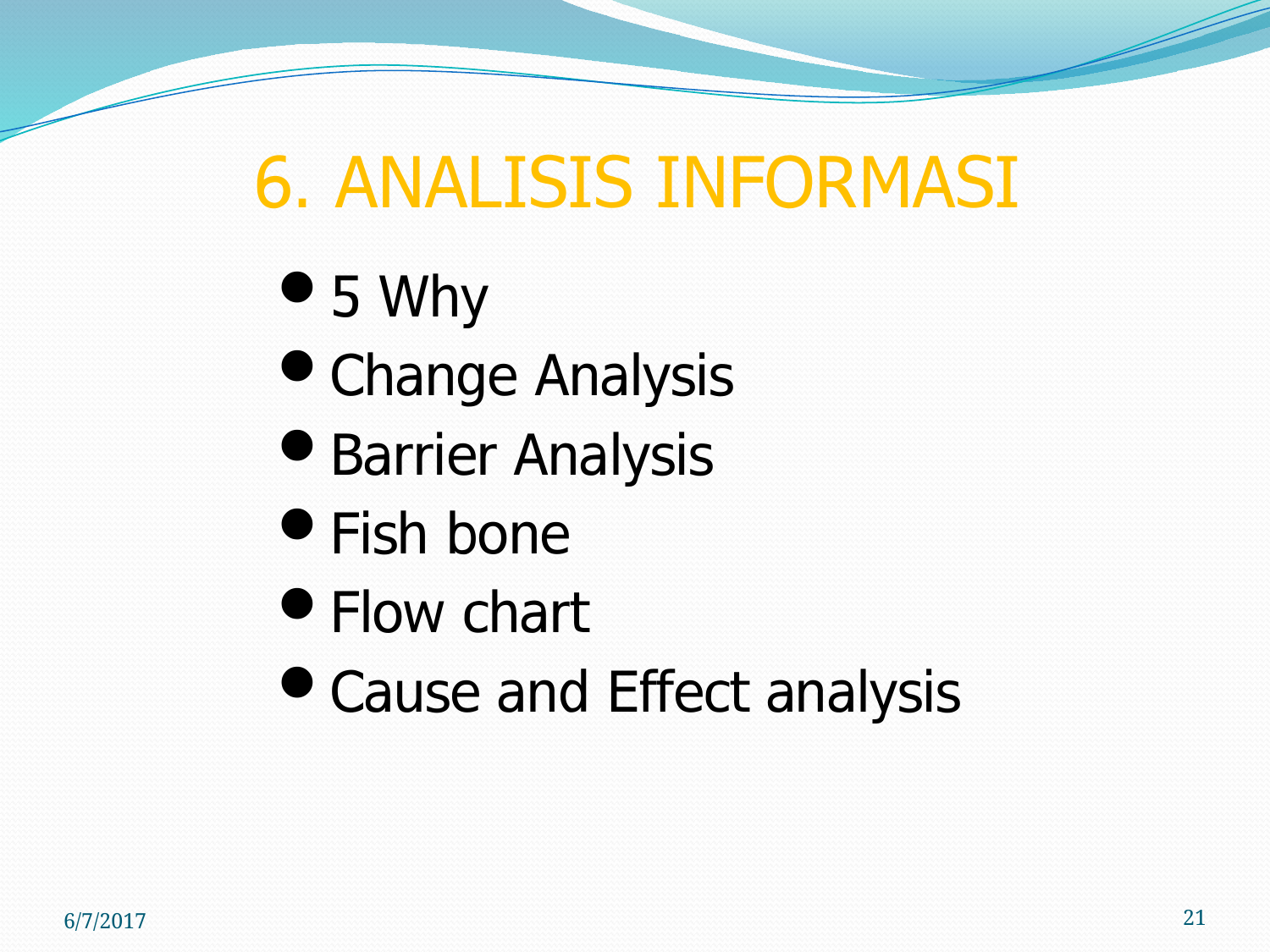

# 6. ANALISIS INFORMASI
5 Why
Change Analysis
Barrier Analysis
Fish bone
Flow chart
Cause and Effect analysis
6/7/2017
21